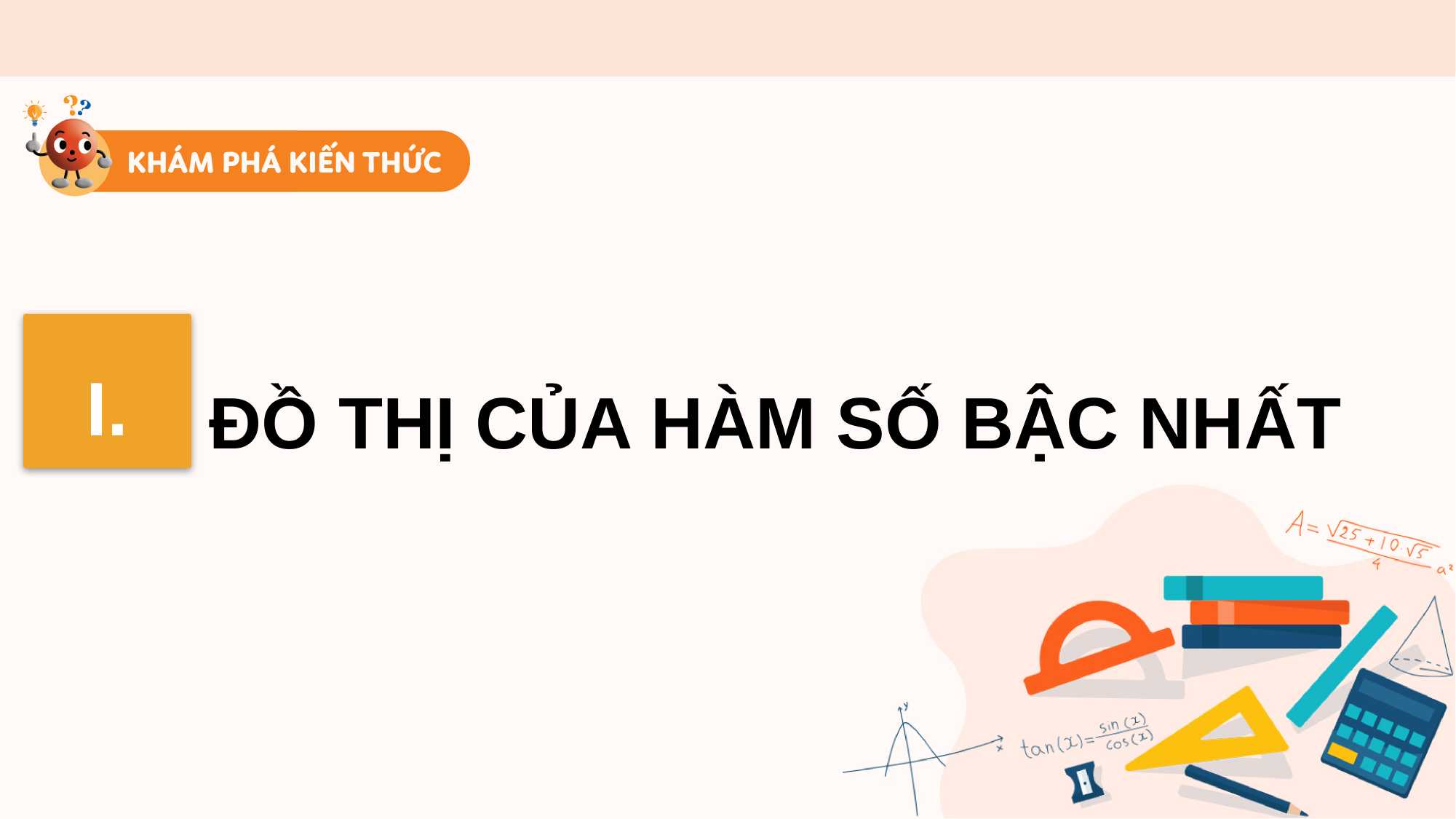

I.
ĐỒ THỊ CỦA HÀM SỐ BẬC NHẤT